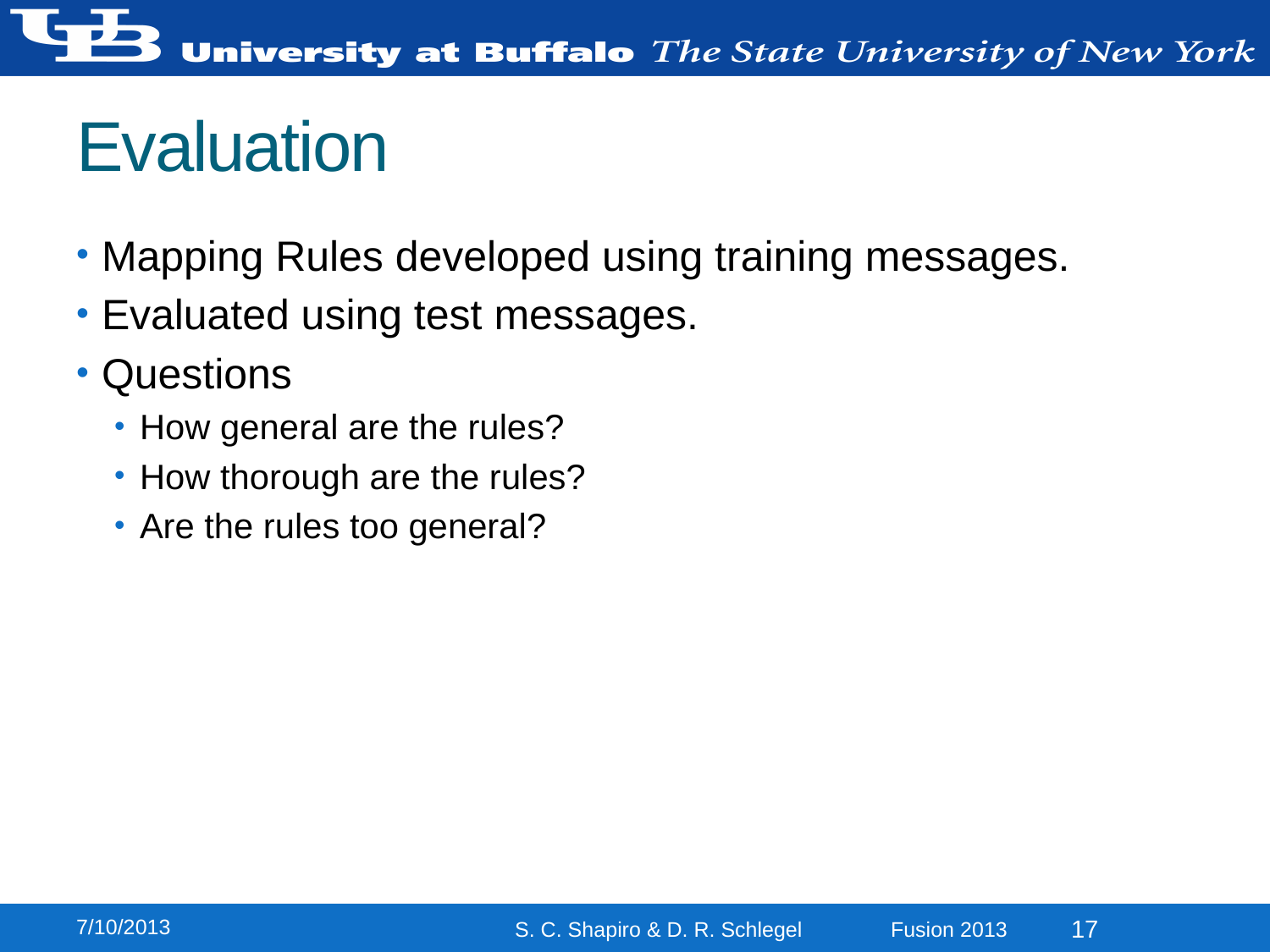

# Evaluation
Mapping Rules developed using training messages.
Evaluated using test messages.
Questions
How general are the rules?
How thorough are the rules?
Are the rules too general?

7/10/2013
17
S. C. Shapiro & D. R. Schlegel               Fusion 2013